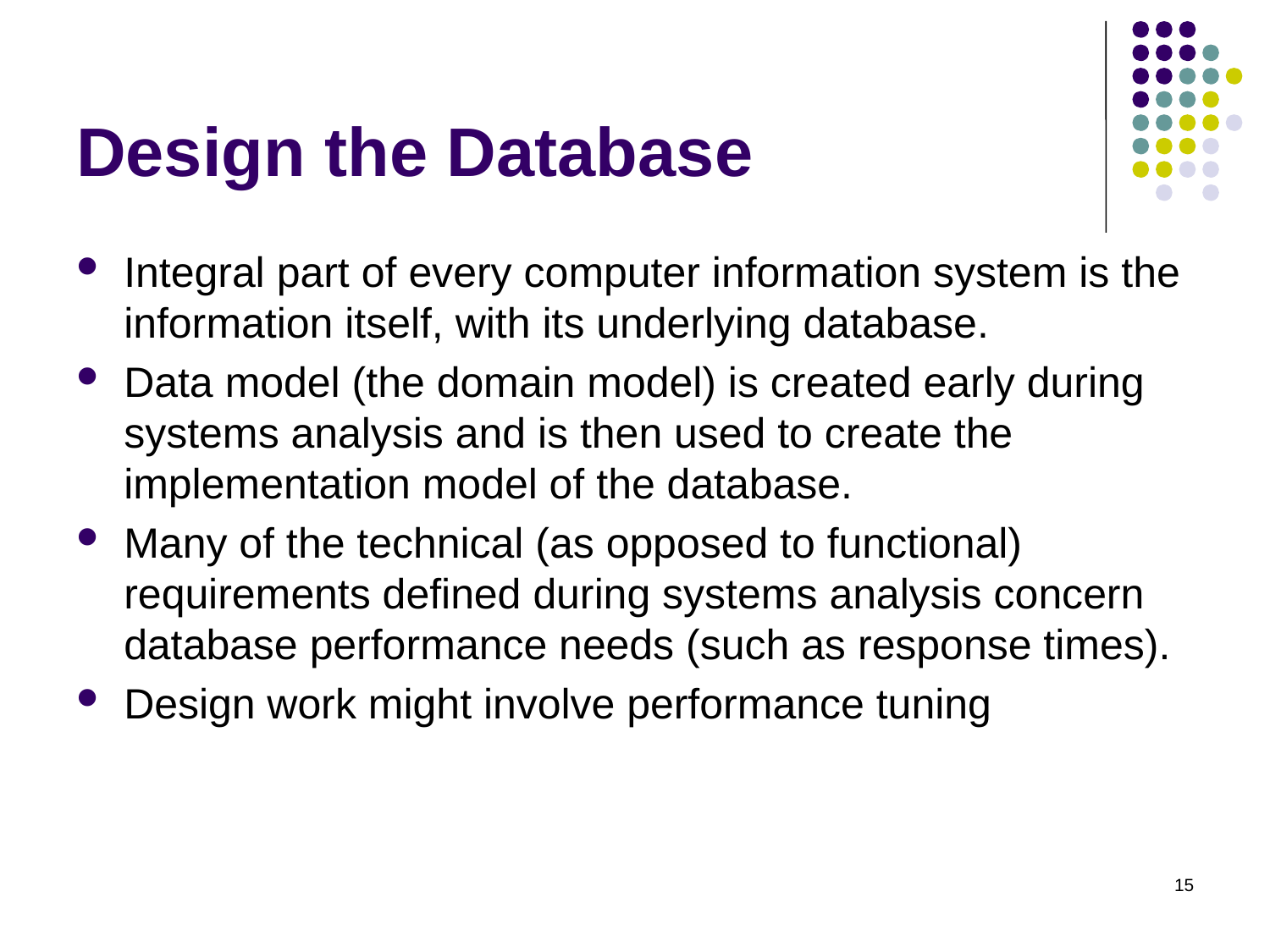

# Design the Database
Integral part of every computer information system is the information itself, with its underlying database.
Data model (the domain model) is created early during systems analysis and is then used to create the implementation model of the database.
Many of the technical (as opposed to functional) requirements defined during systems analysis concern database performance needs (such as response times).
Design work might involve performance tuning
15